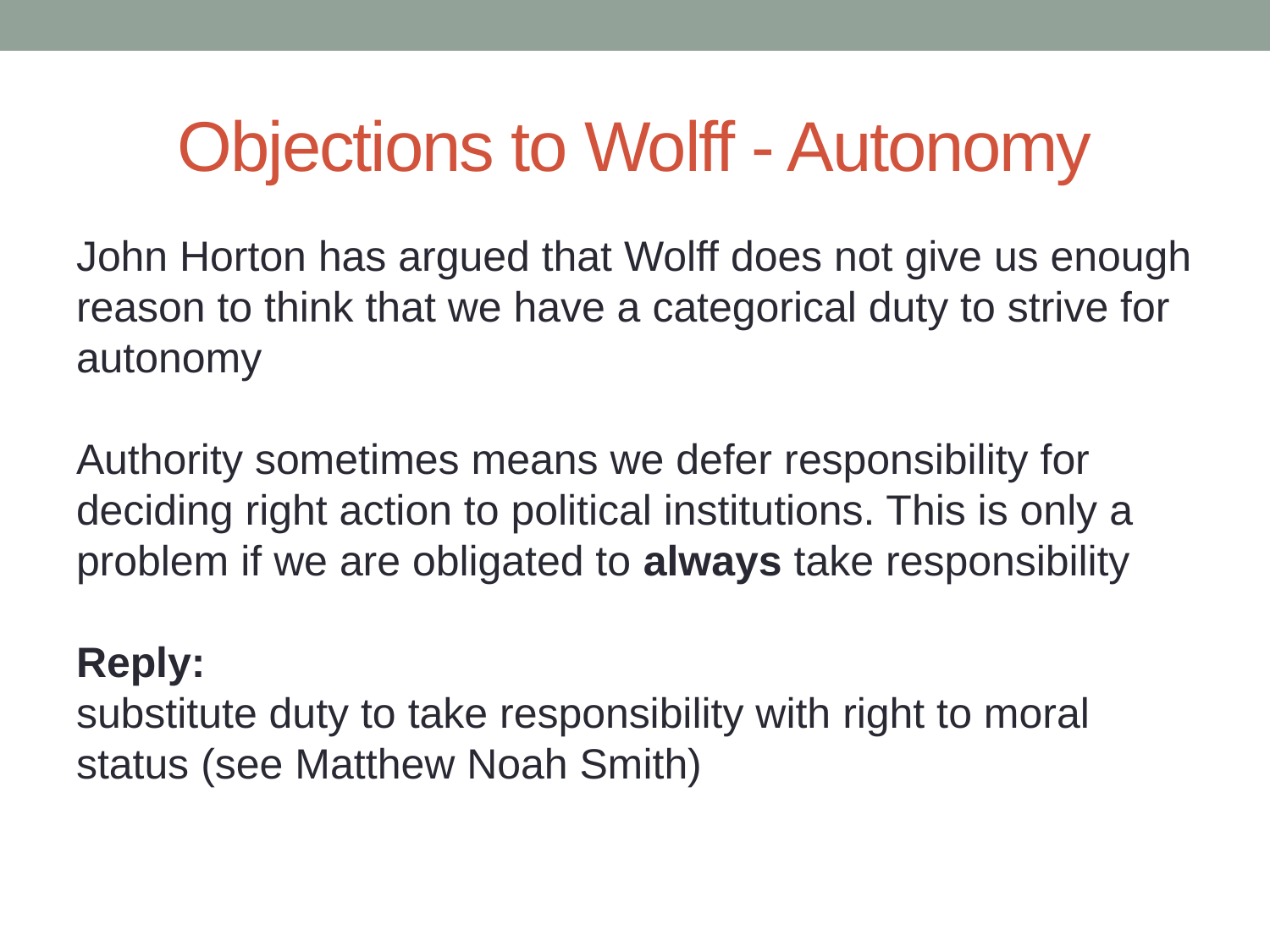

# Objections to Wolff - Autonomy
John Horton has argued that Wolff does not give us enough reason to think that we have a categorical duty to strive for autonomy

Authority sometimes means we defer responsibility for deciding right action to political institutions. This is only a problem if we are obligated to always take responsibility

Reply:
substitute duty to take responsibility with right to moral status (see Matthew Noah Smith)